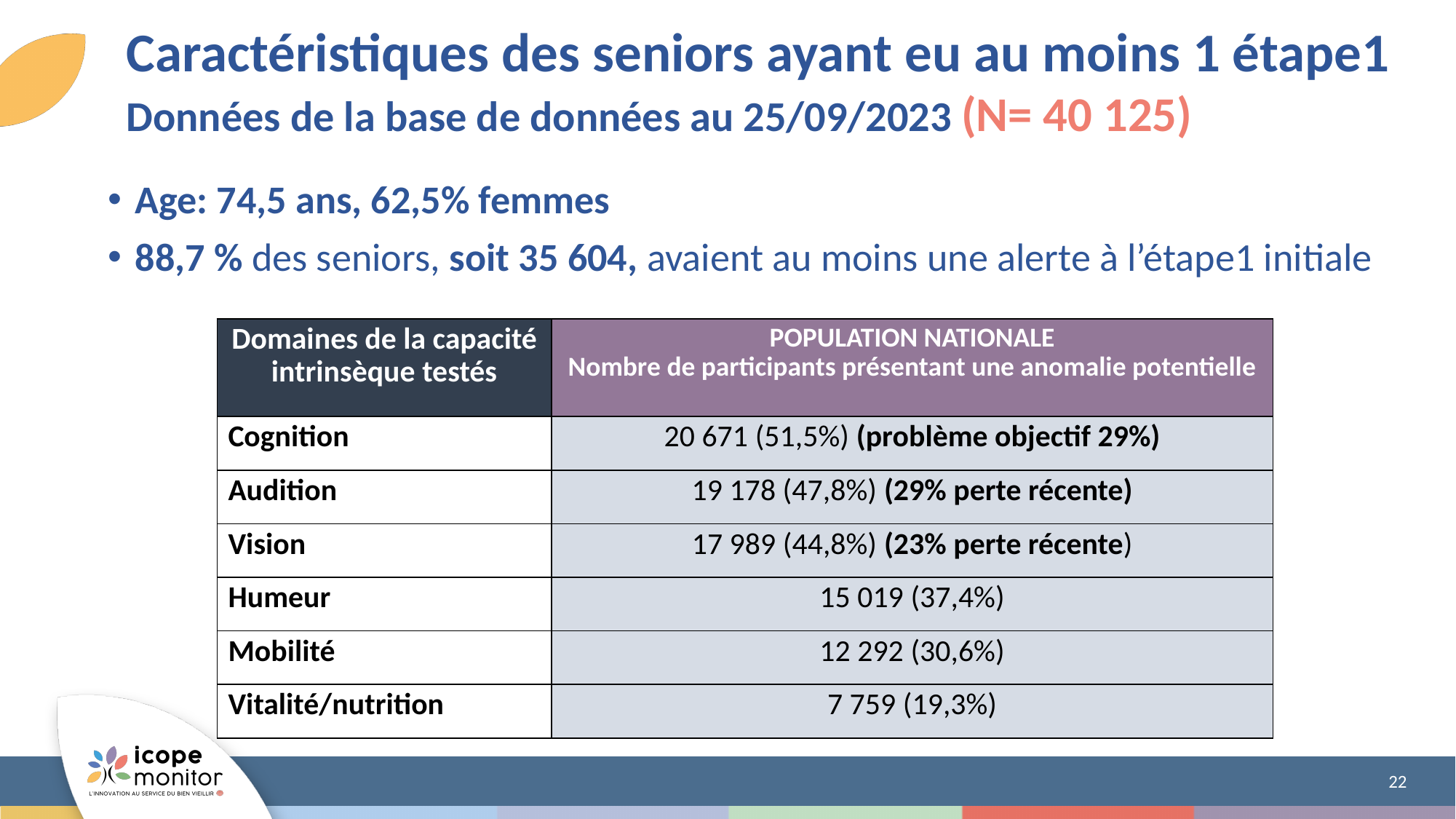

# Caractéristiques des seniors ayant eu au moins 1 étape1 Données de la base de données au 25/09/2023 (N= 40 125)
Age: 74,5 ans, 62,5% femmes
88,7 % des seniors, soit 35 604, avaient au moins une alerte à l’étape1 initiale

| Domaines de la capacité intrinsèque testés | POPULATION NATIONALE Nombre de participants présentant une anomalie potentielle |
| --- | --- |
| Cognition | 20 671 (51,5%) (problème objectif 29%) |
| Audition | 19 178 (47,8%) (29% perte récente) |
| Vision | 17 989 (44,8%) (23% perte récente) |
| Humeur | 15 019 (37,4%) |
| Mobilité | 12 292 (30,6%) |
| Vitalité/nutrition | 7 759 (19,3%) |
22